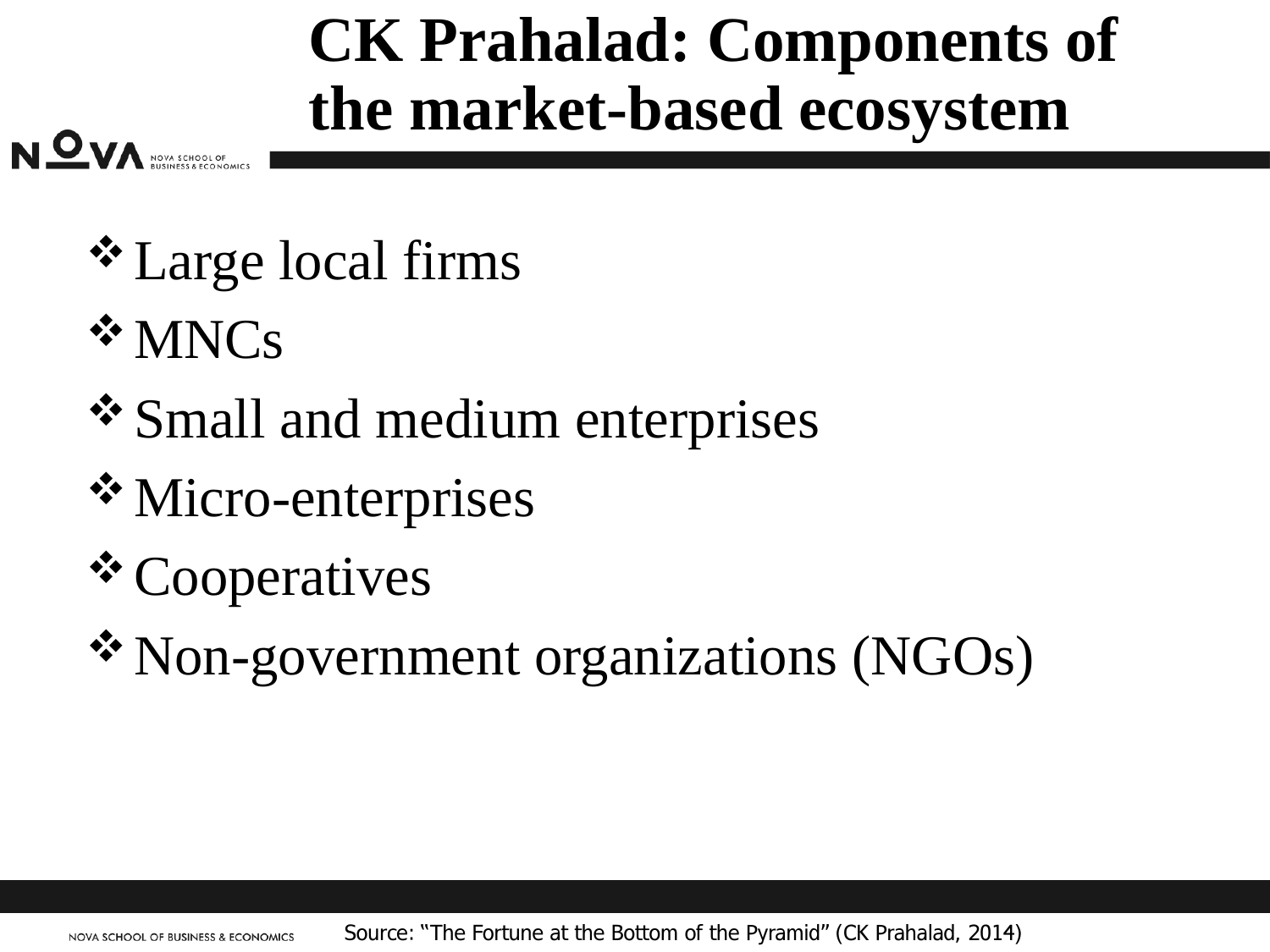

# CK Prahalad: Components of the market-based ecosystem
Large local firms
MNCs
Small and medium enterprises
Micro-enterprises
Cooperatives
Non-government organizations (NGOs)

Source: “The Fortune at the Bottom of the Pyramid” (CK Prahalad, 2014)